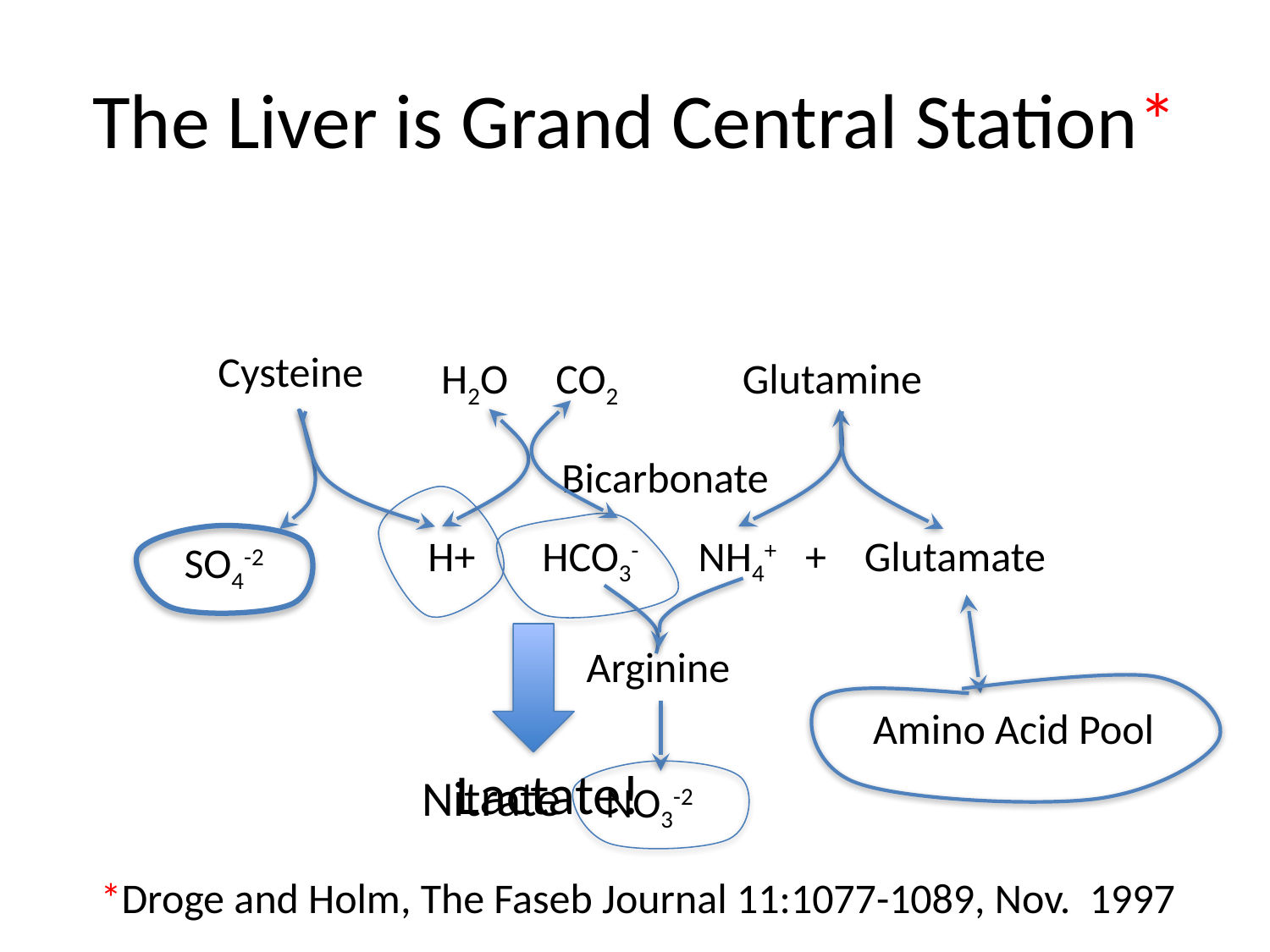

# The Liver is Grand Central Station*
Cysteine

SO4-2
Glutamine

NH4+   +    Glutamate

Arginine

Amino Acid Pool

Nitrate
NO3-2

H2O     CO2

Bicarbonate

H+       HCO3-

Lactate!
*Droge and Holm, The Faseb Journal 11:1077-1089, Nov.  1997